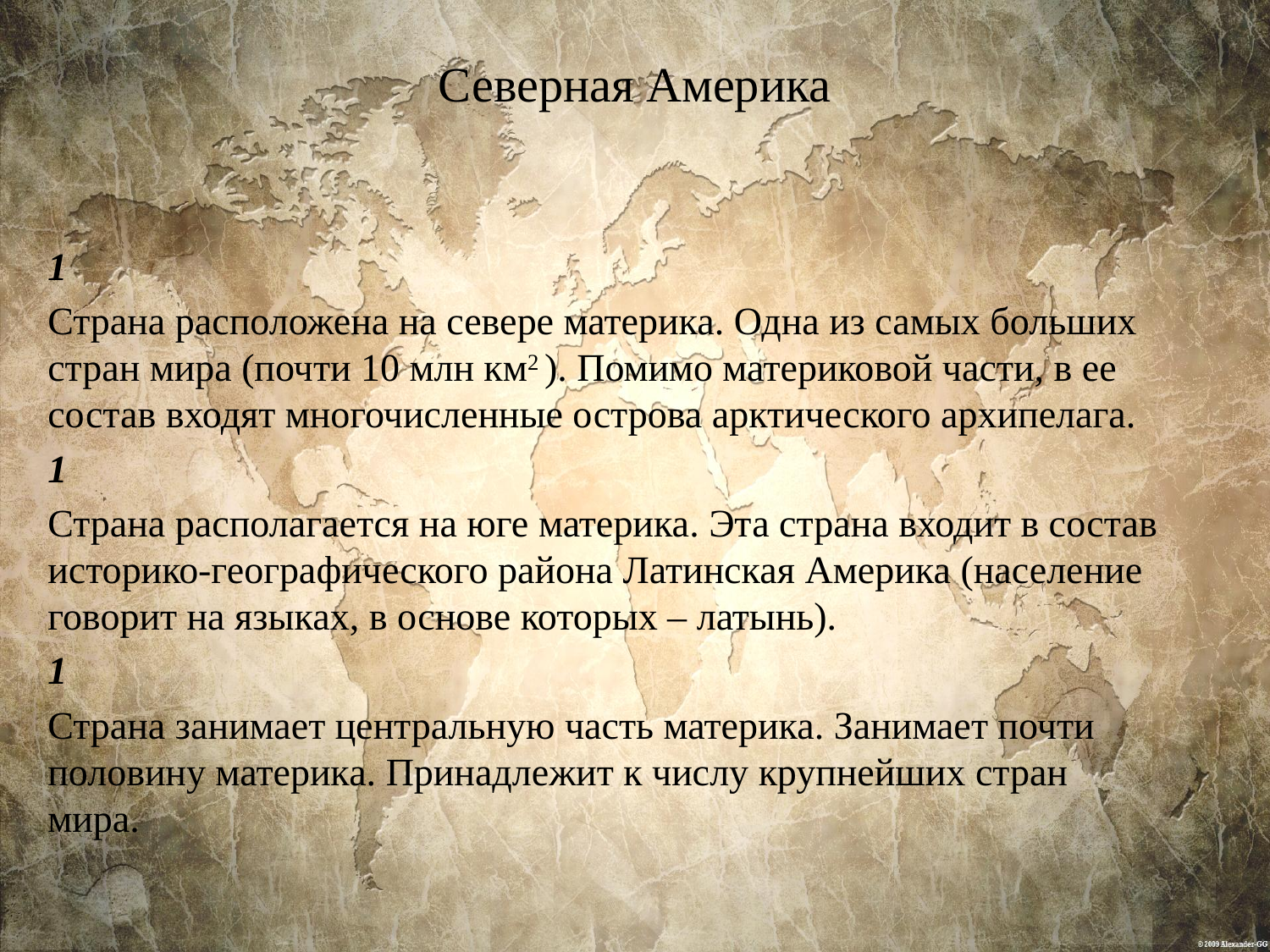

# Северная Америка

1
Страна расположена на севере материка. Одна из самых больших стран мира (почти 10 млн км2 ). Помимо материковой части, в ее состав входят многочисленные острова арктического архипелага.
1
Страна располагается на юге материка. Эта страна входит в состав историко-географического района Латинская Америка (население говорит на языках, в основе которых – латынь).
1
Страна занимает центральную часть материка. Занимает почти половину материка. Принадлежит к числу крупнейших стран мира.